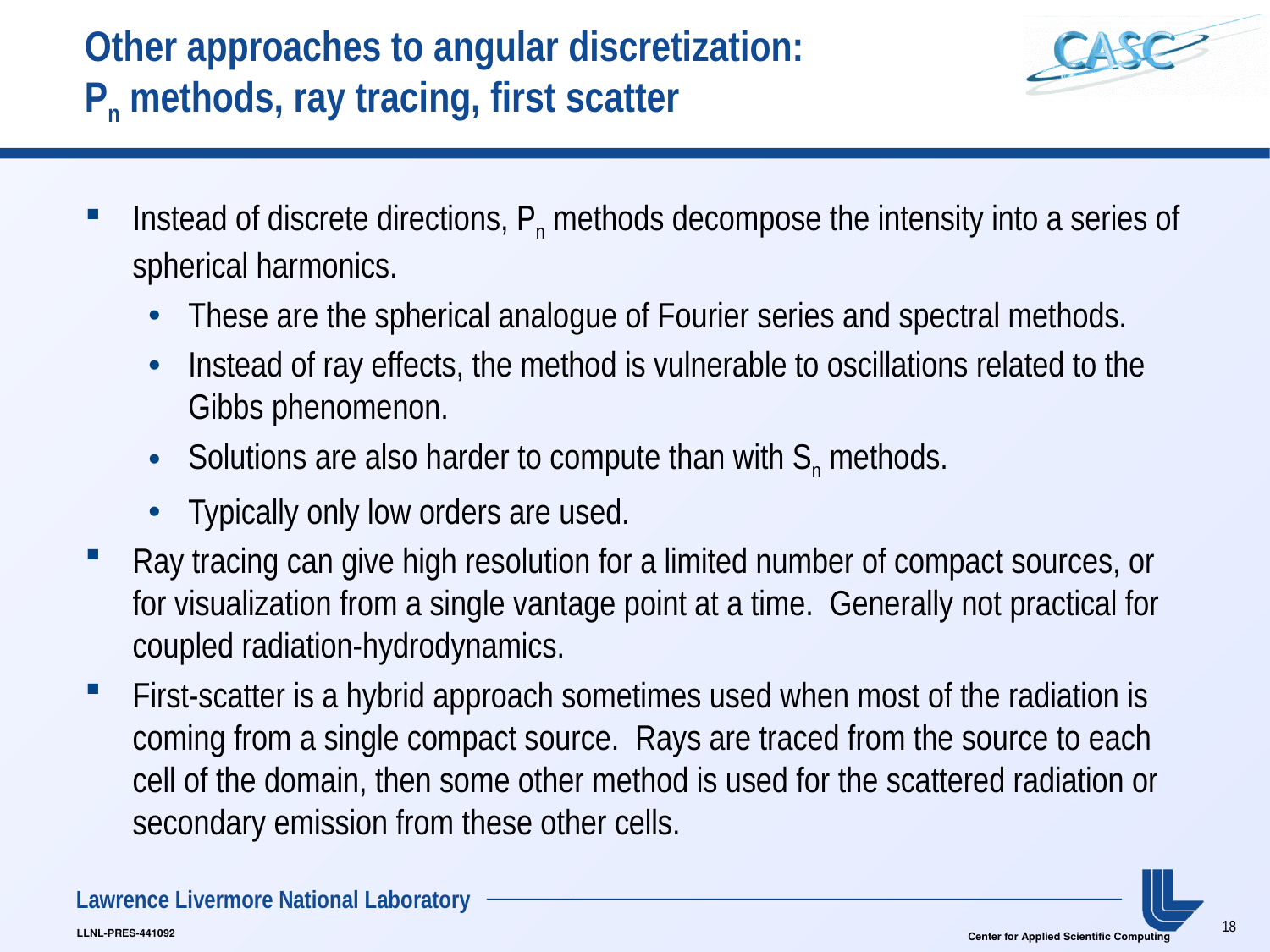

# Other approaches to angular discretization:                  Pn methods, ray tracing, first scatter
Instead of discrete directions, Pn methods decompose the intensity into a series of spherical harmonics.
These are the spherical analogue of Fourier series and spectral methods.
Instead of ray effects, the method is vulnerable to oscillations related to the Gibbs phenomenon.
Solutions are also harder to compute than with Sn methods.
Typically only low orders are used.
Ray tracing can give high resolution for a limited number of compact sources, or for visualization from a single vantage point at a time.  Generally not practical for coupled radiation-hydrodynamics.
First-scatter is a hybrid approach sometimes used when most of the radiation is coming from a single compact source.  Rays are traced from the source to each cell of the domain, then some other method is used for the scattered radiation or secondary emission from these other cells.